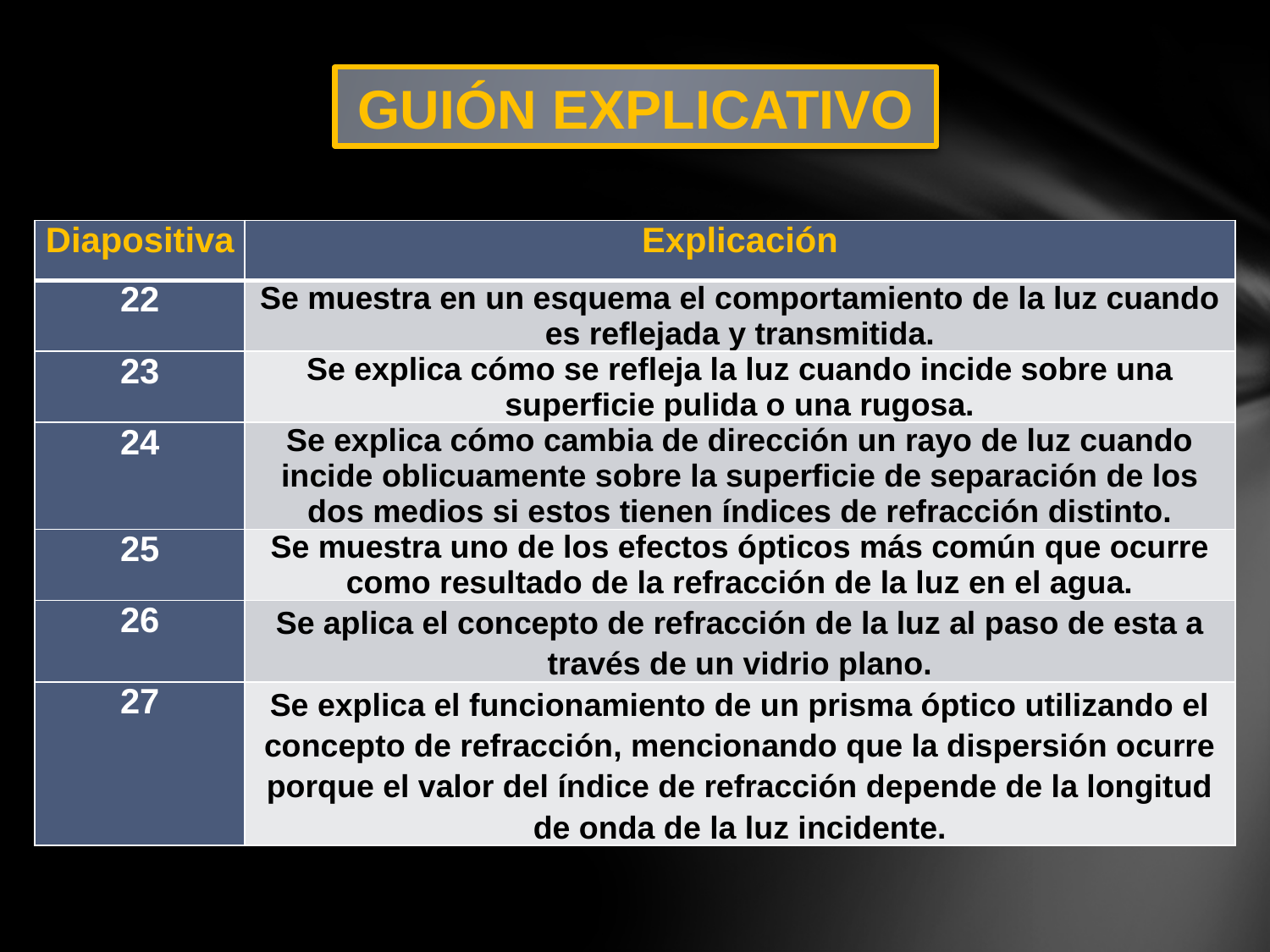

# GUIÓN EXPLICATIVO
| Diapositiva | Explicación |
| --- | --- |
| 22 | Se muestra en un esquema el comportamiento de la luz cuando es reflejada y transmitida. |
| 23 | Se explica cómo se refleja la luz cuando incide sobre una superficie pulida o una rugosa. |
| 24 | Se explica cómo cambia de dirección un rayo de luz cuando incide oblicuamente sobre la superficie de separación de los dos medios si estos tienen índices de refracción distinto. |
| 25 | Se muestra uno de los efectos ópticos más común que ocurre como resultado de la refracción de la luz en el agua. |
| 26 | Se aplica el concepto de refracción de la luz al paso de esta a través de un vidrio plano. |
| 27 | Se explica el funcionamiento de un prisma óptico utilizando el concepto de refracción, mencionando que la dispersión ocurre porque el valor del índice de refracción depende de la longitud de onda de la luz incidente. |